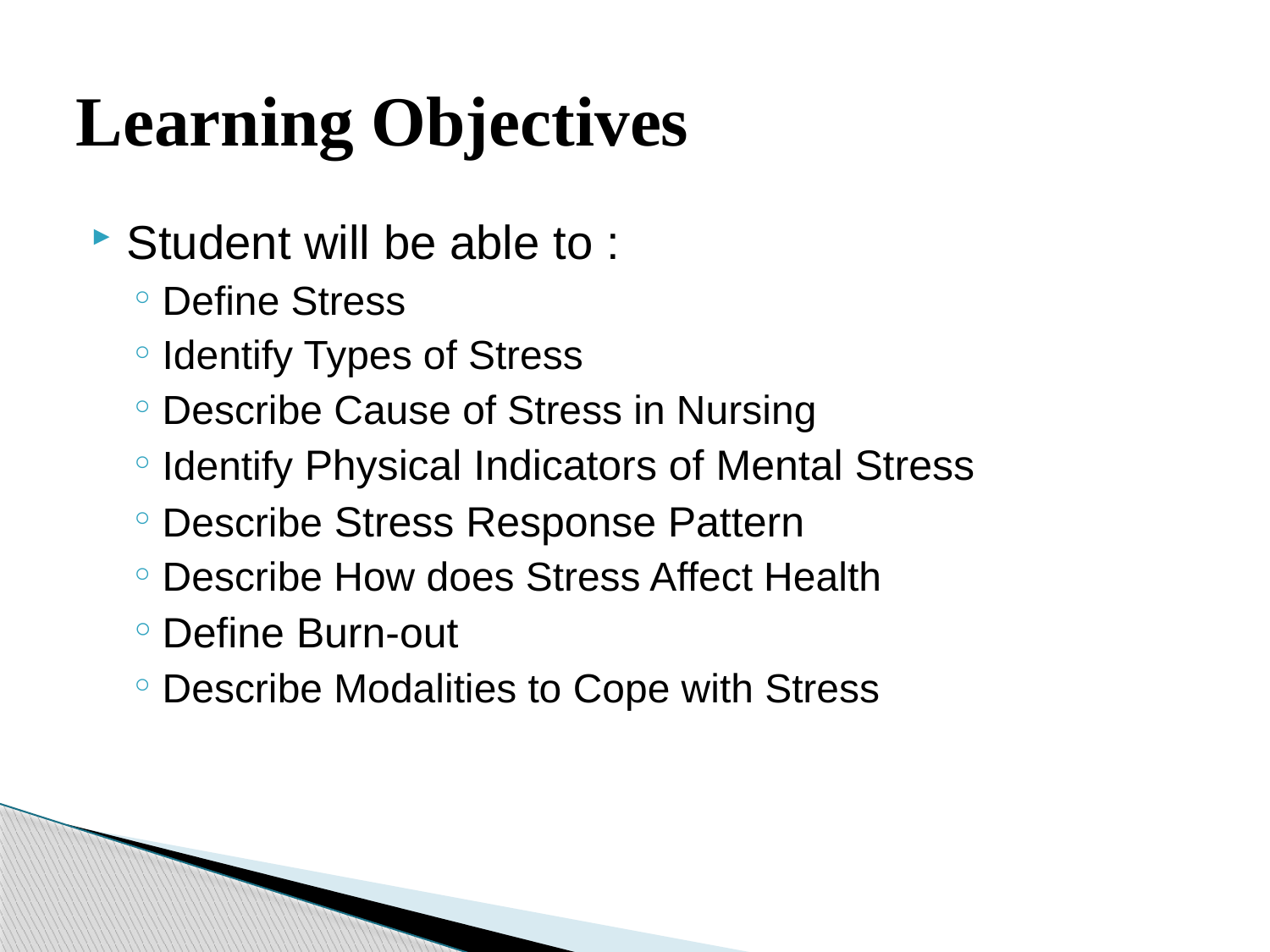

# Learning Objectives
Student will be able to :
Define Stress
Identify Types of Stress
Describe Cause of Stress in Nursing
Identify Physical Indicators of Mental Stress
Describe Stress Response Pattern
Describe How does Stress Affect Health
Define Burn-out
Describe Modalities to Cope with Stress